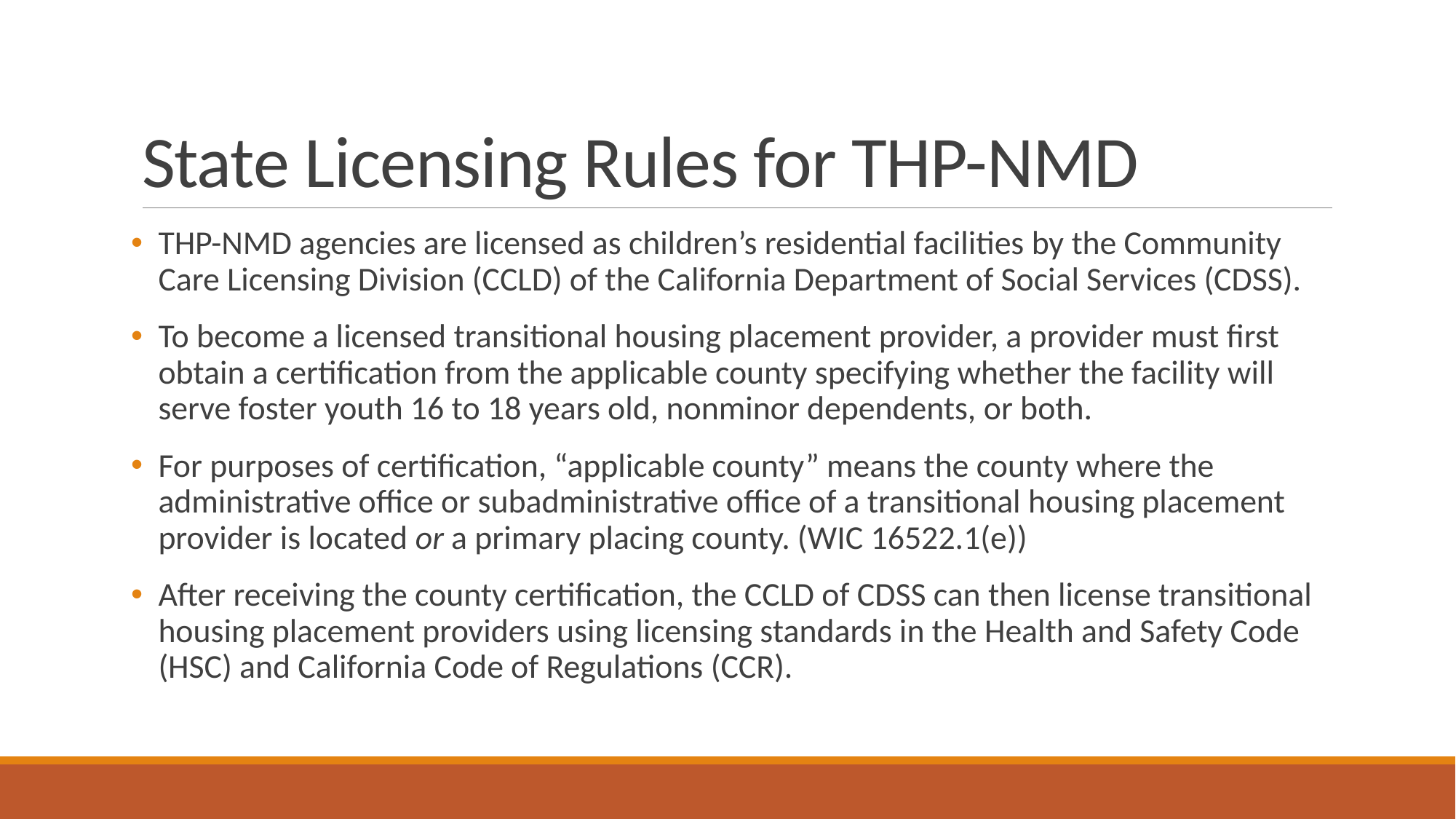

# State Licensing Rules for THP-NMD
THP-NMD agencies are licensed as children’s residential facilities by the Community Care Licensing Division (CCLD) of the California Department of Social Services (CDSS).
To become a licensed transitional housing placement provider, a provider must first obtain a certification from the applicable county specifying whether the facility will serve foster youth 16 to 18 years old, nonminor dependents, or both.
For purposes of certification, “applicable county” means the county where the administrative office or subadministrative office of a transitional housing placement provider is located or a primary placing county. (WIC 16522.1(e))
After receiving the county certification, the CCLD of CDSS can then license transitional housing placement providers using licensing standards in the Health and Safety Code (HSC) and California Code of Regulations (CCR).